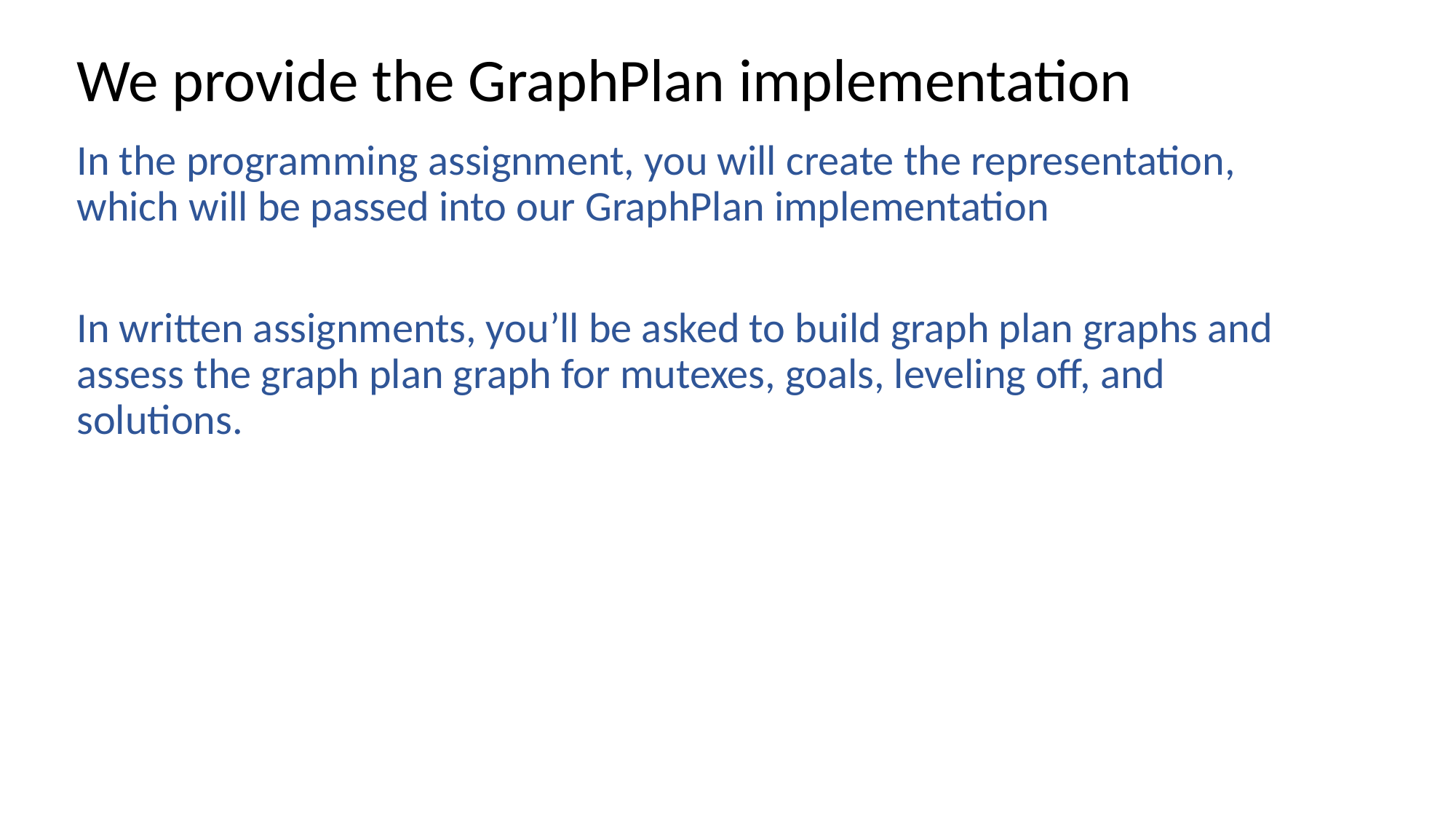

# We provide the GraphPlan implementation
In the programming assignment, you will create the representation, which will be passed into our GraphPlan implementation

In written assignments, you’ll be asked to build graph plan graphs and assess the graph plan graph for mutexes, goals, leveling off, and solutions.